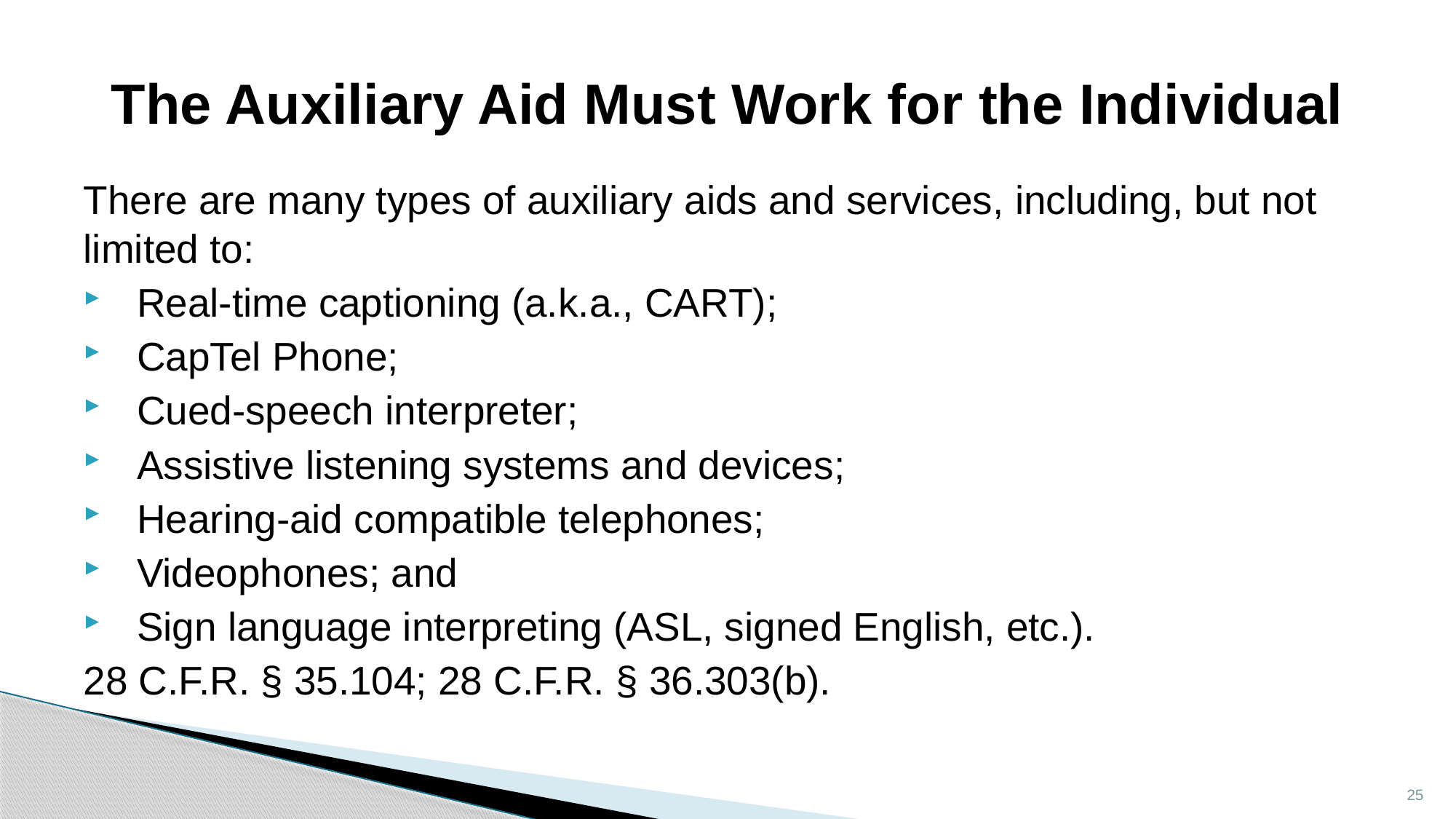

# The Auxiliary Aid Must Work for the Individual
There are many types of auxiliary aids and services, including, but not limited to:
Real-time captioning (a.k.a., CART);
CapTel Phone;
Cued-speech interpreter;
Assistive listening systems and devices;
Hearing-aid compatible telephones;
Videophones; and
Sign language interpreting (ASL, signed English, etc.).
28 C.F.R. § 35.104; 28 C.F.R. § 36.303(b).
25